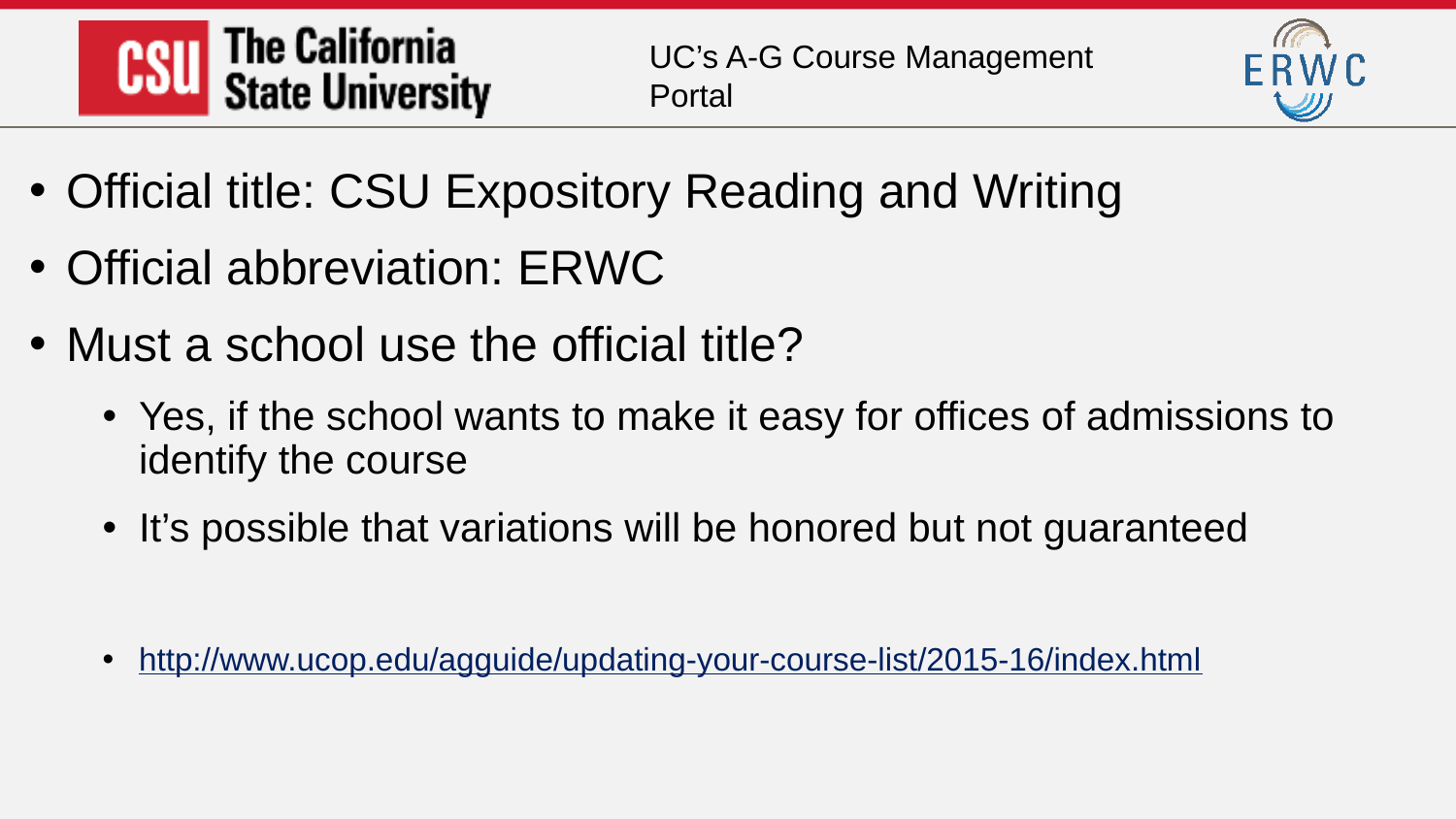

UC’s A-G Course Management Portal
Official title: CSU Expository Reading and Writing
Official abbreviation: ERWC
Must a school use the official title?
Yes, if the school wants to make it easy for offices of admissions to identify the course
It’s possible that variations will be honored but not guaranteed

http://www.ucop.edu/agguide/updating-your-course-list/2015-16/index.html